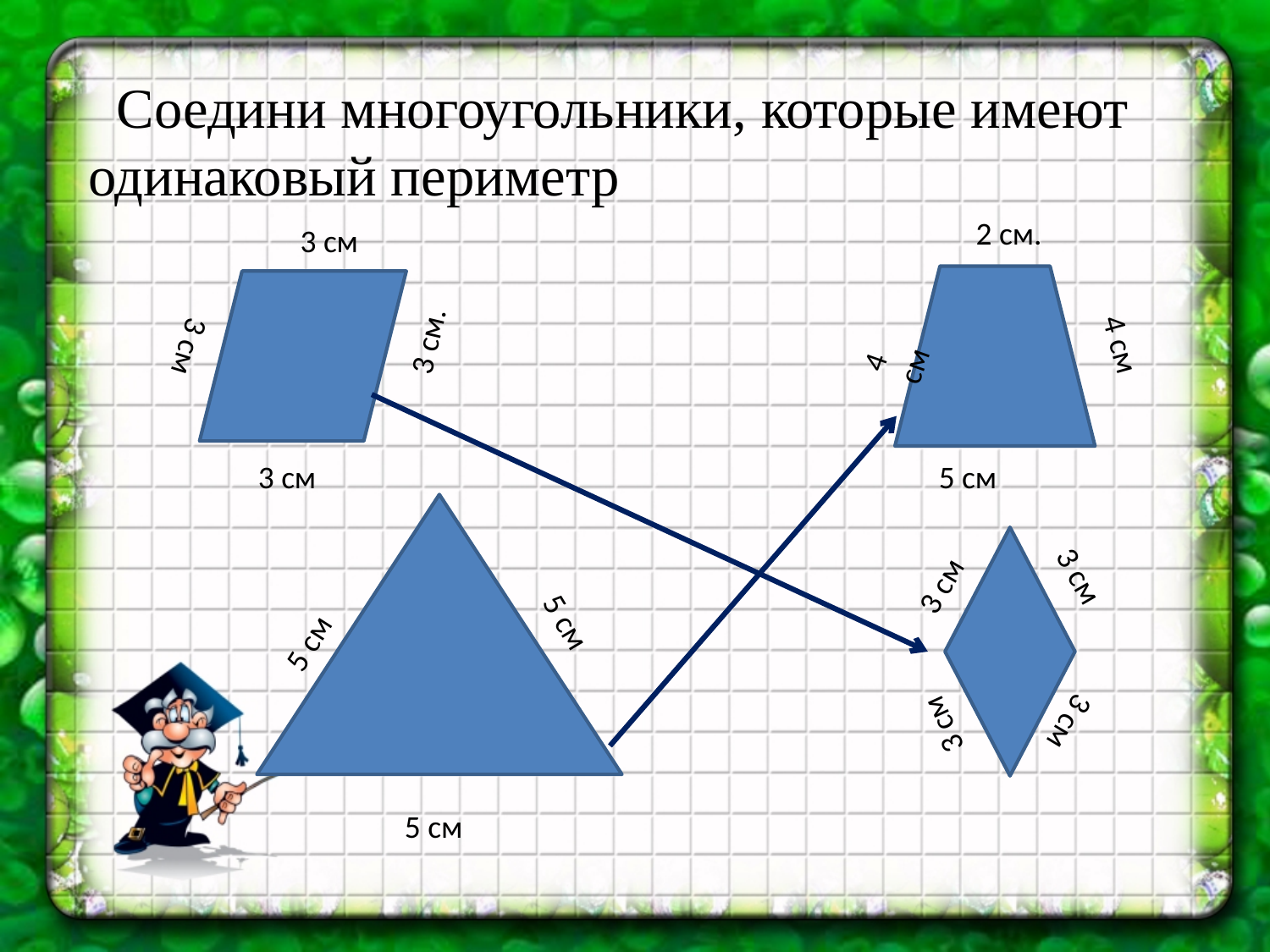

Соедини многоугольники, которые имеют одинаковый периметр
2 см.
3 см

3 см
4 см
3 см.
4 см
3 см
5 см

3 см
3 см
5 см
5 см
3 см
3 см
5 см